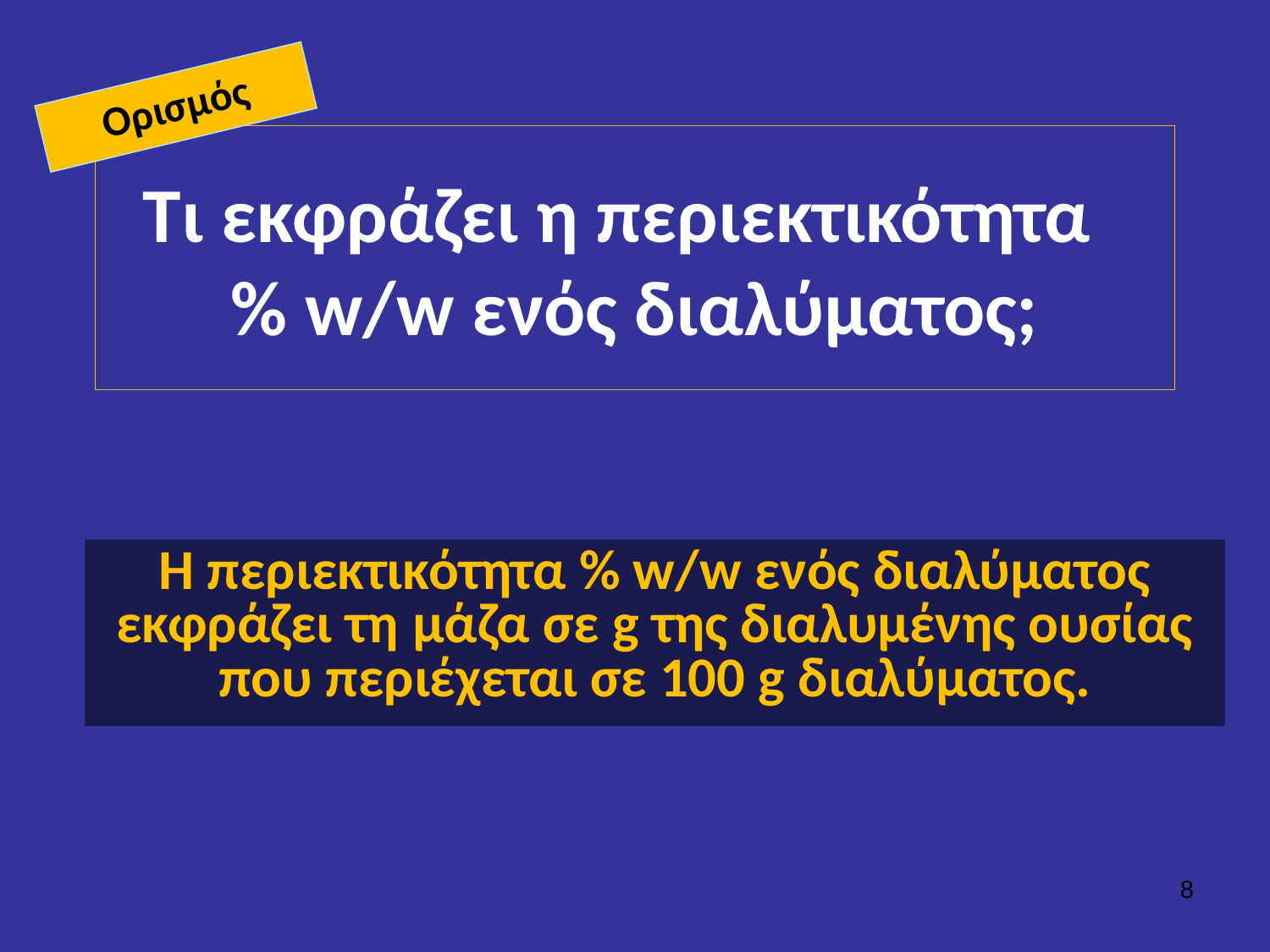

Ορισμός
# Τι εκφράζει η περιεκτικότητα % w/w ενός διαλύματος;
Η περιεκτικότητα % w/w ενός διαλύματος εκφράζει τη μάζα σε g της διαλυμένης ουσίας που περιέχεται σε 100 g διαλύματος.

8